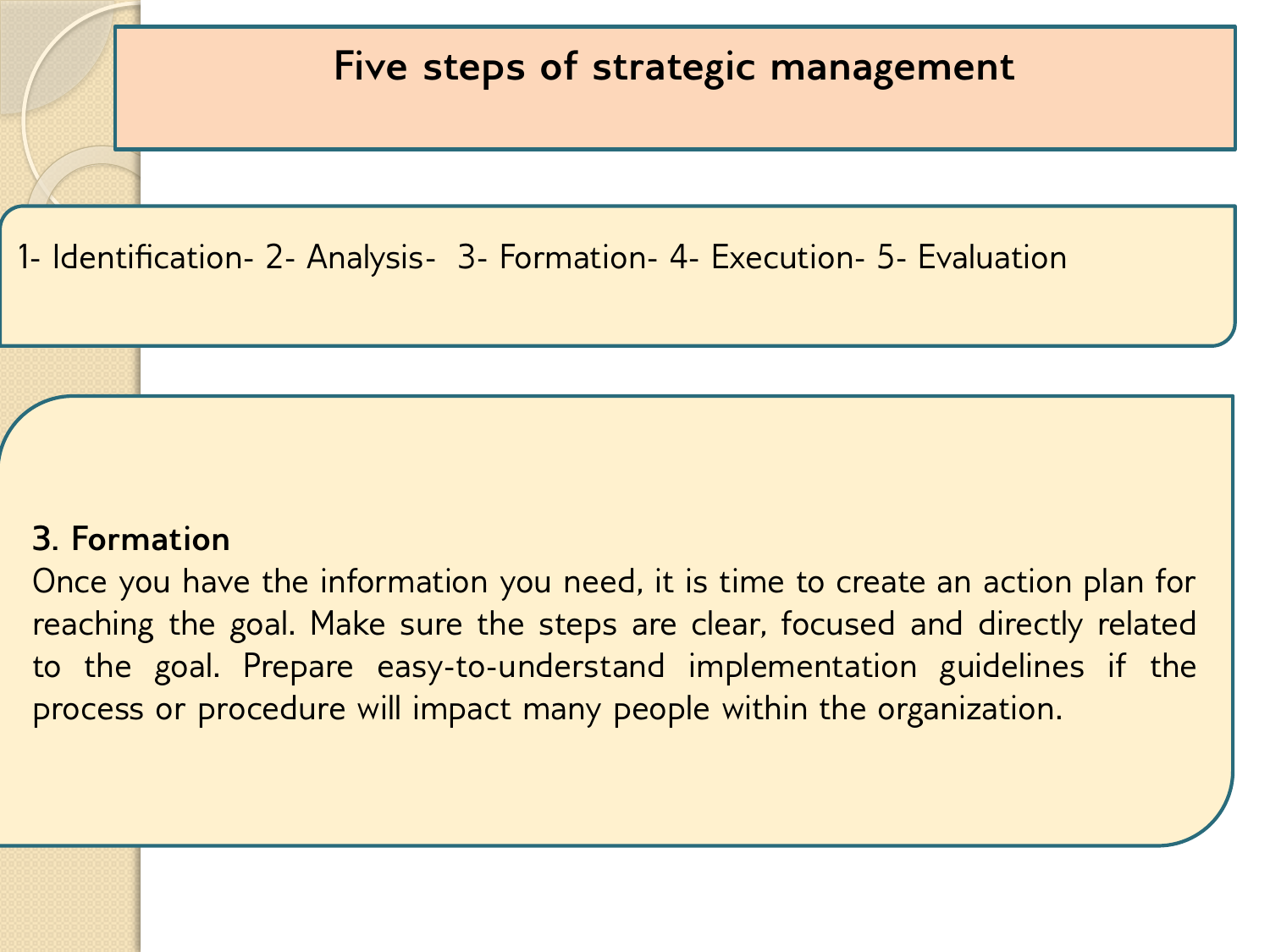

Five steps of strategic management

1- Identification- 2- Analysis-  3- Formation- 4- Execution- 5- Evaluation

3. Formation
Once you have the information you need, it is time to create an action plan for reaching the goal. Make sure the steps are clear, focused and directly related to the goal. Prepare easy-to-understand implementation guidelines if the process or procedure will impact many people within the organization.
16